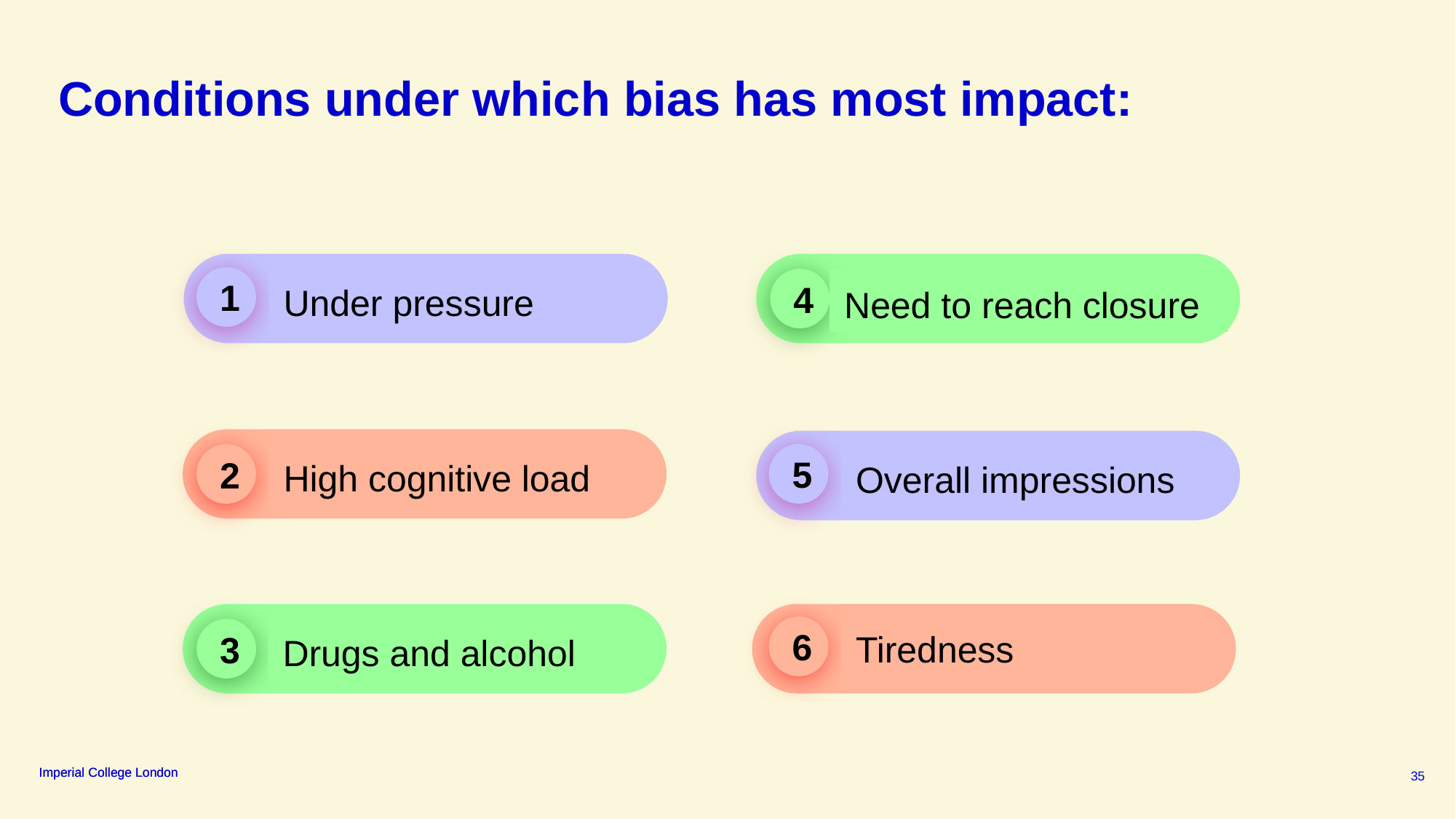

Conditions under which bias has most impact:

1
Under pressure

4
Need to reach closure

High cognitive load
2

5
Overall impressions

Drugs and alcohol
3

Tiredness
6
35